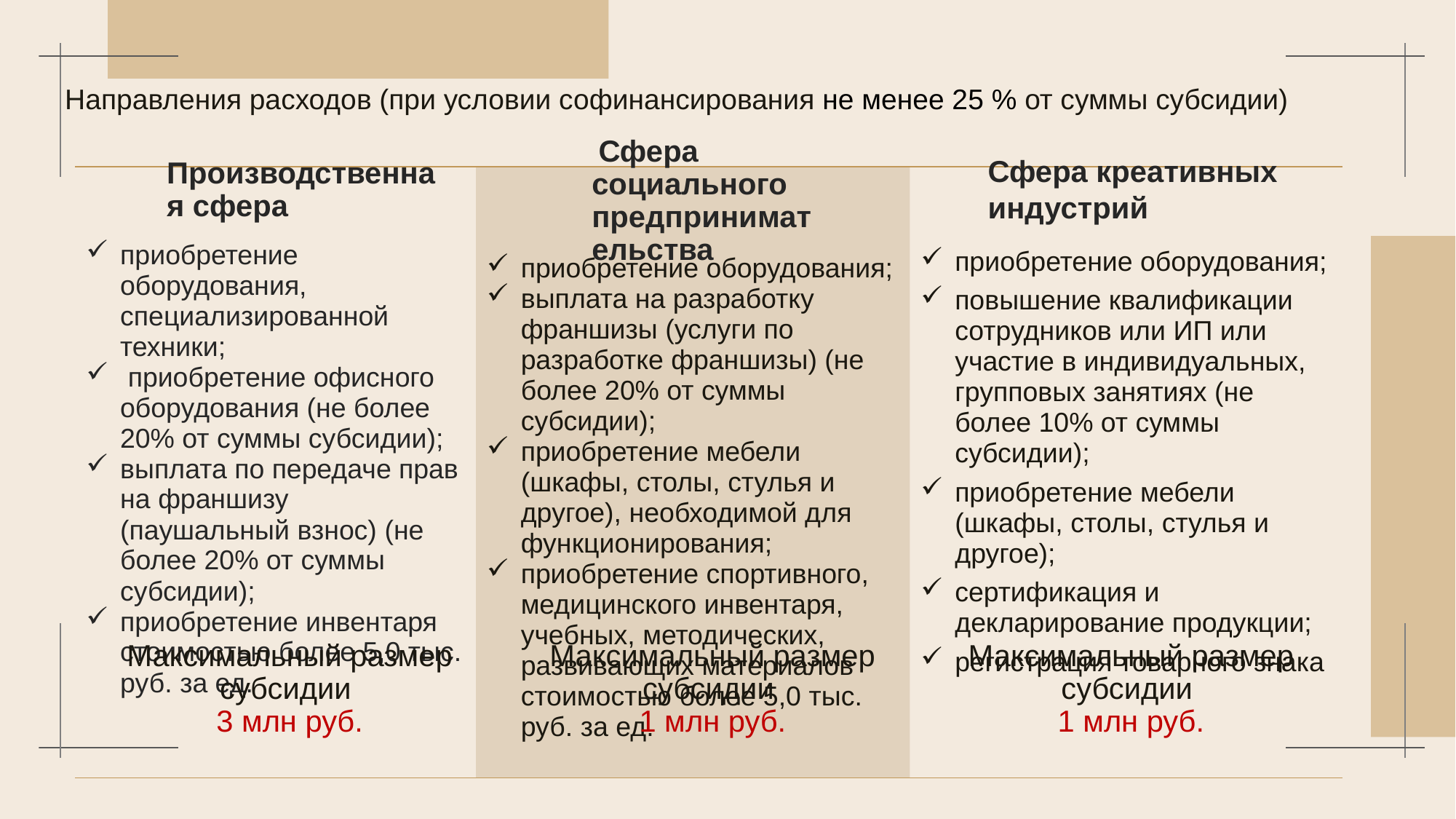

# Направления расходов (при условии софинансирования не менее 25 % от суммы субсидии)
Сфера креативных индустрий
Производственная сфера
| приобретение оборудования, специализированной техники; приобретение офисного оборудования (не более 20% от суммы субсидии); выплата по передаче прав на франшизу (паушальный взнос) (не более 20% от суммы субсидии); приобретение инвентаря стоимостью более 5,0 тыс. руб. за ед. | приобретение оборудования; выплата на разработку франшизы (услуги по разработке франшизы) (не более 20% от суммы субсидии); приобретение мебели (шкафы, столы, стулья и другое), необходимой для функционирования; приобретение спортивного, медицинского инвентаря, учебных, методических, развивающих материалов стоимостью более 5,0 тыс. руб. за ед. | приобретение оборудования; повышение квалификации сотрудников или ИП или участие в индивидуальных, групповых занятиях (не более 10% от суммы субсидии); приобретение мебели (шкафы, столы, стулья и другое); сертификация и декларирование продукции; регистрация товарного знака |
| --- | --- | --- |
 Сфера социального предпринимательства
Максимальный размер субсидии
3 млн руб.
Максимальный размер субсидии
1 млн руб.
Максимальный размер субсидии
1 млн руб.